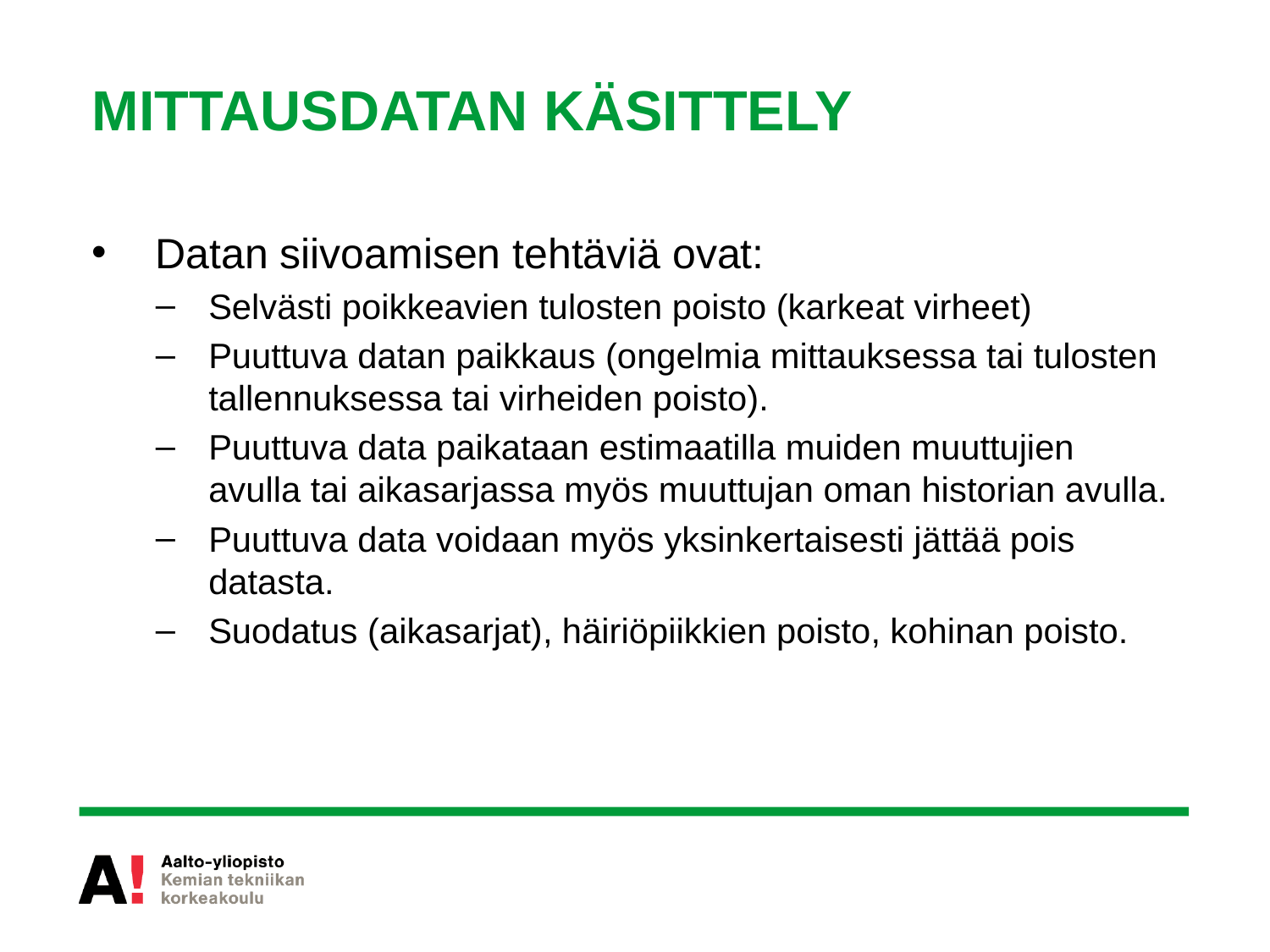

# MITTAUSDATAN KÄSITTELY
Datan siivoamisen tehtäviä ovat:
Selvästi poikkeavien tulosten poisto (karkeat virheet)
Puuttuva datan paikkaus (ongelmia mittauksessa tai tulosten tallennuksessa tai virheiden poisto).
Puuttuva data paikataan estimaatilla muiden muuttujien avulla tai aikasarjassa myös muuttujan oman historian avulla.
Puuttuva data voidaan myös yksinkertaisesti jättää pois datasta.
Suodatus (aikasarjat), häiriöpiikkien poisto, kohinan poisto.